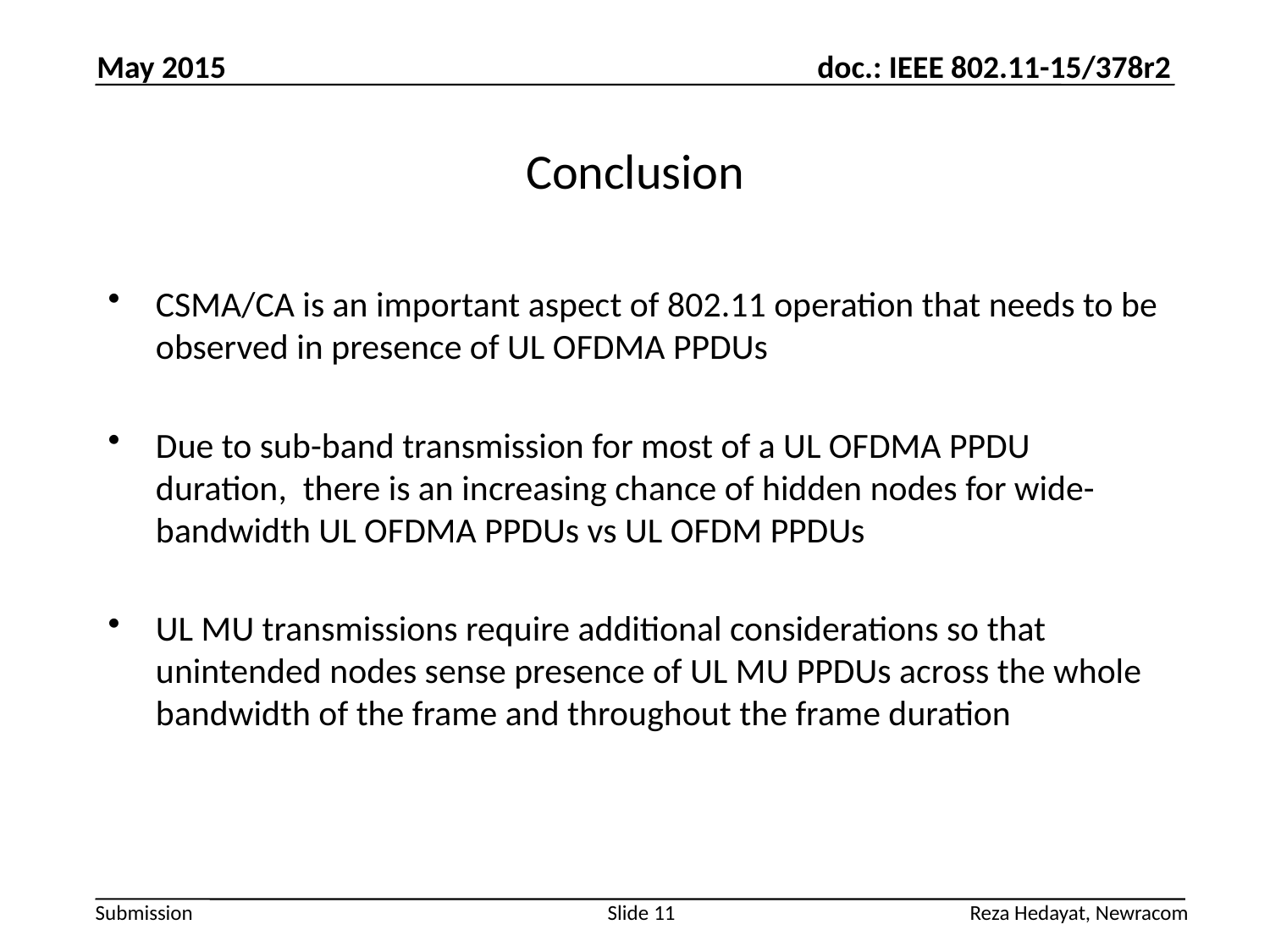

May 2015
# Conclusion
CSMA/CA is an important aspect of 802.11 operation that needs to be observed in presence of UL OFDMA PPDUs

Due to sub-band transmission for most of a UL OFDMA PPDU duration,  there is an increasing chance of hidden nodes for wide-bandwidth UL OFDMA PPDUs vs UL OFDM PPDUs

UL MU transmissions require additional considerations so that unintended nodes sense presence of UL MU PPDUs across the whole bandwidth of the frame and throughout the frame duration

Reza Hedayat, Newracom
Slide 11